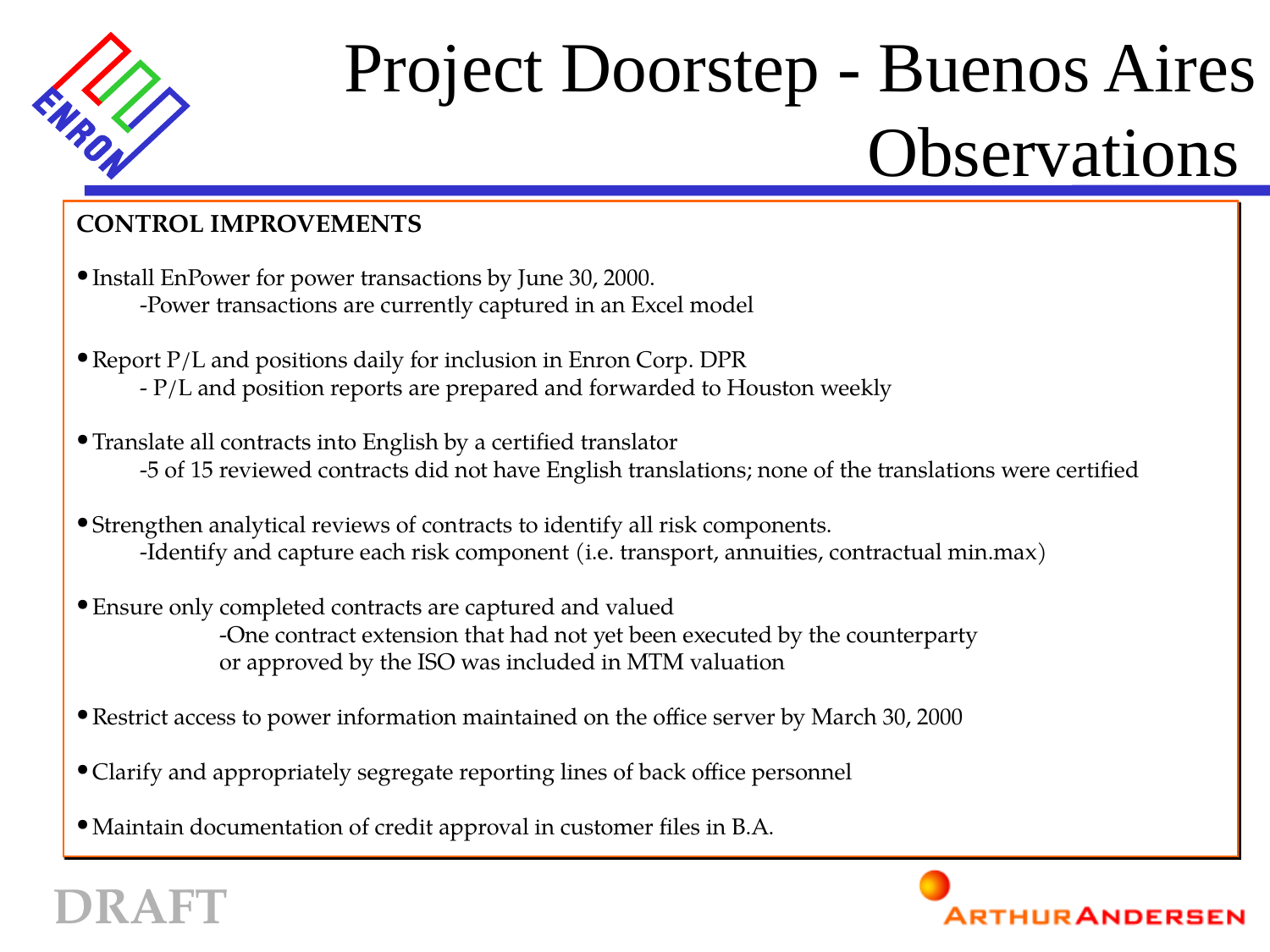

Project Doorstep - Buenos Aires Observations
CONTROL IMPROVEMENTS

Install EnPower for power transactions by June 30, 2000.
-Power transactions are currently captured in an Excel model

Report P/L and positions daily for inclusion in Enron Corp. DPR
- P/L and position reports are prepared and forwarded to Houston weekly

Translate all contracts into English by a certified translator
-5 of 15 reviewed contracts did not have English translations; none of the translations were certified

Strengthen analytical reviews of contracts to identify all risk components.
-Identify and capture each risk component (i.e. transport, annuities, contractual min.max)

Ensure only completed contracts are captured and valued
		-One contract extension that had not yet been executed by the counterparty
		or approved by the ISO was included in MTM valuation

Restrict access to power information maintained on the office server by March 30, 2000

Clarify and appropriately segregate reporting lines of back office personnel

Maintain documentation of credit approval in customer files in B.A.